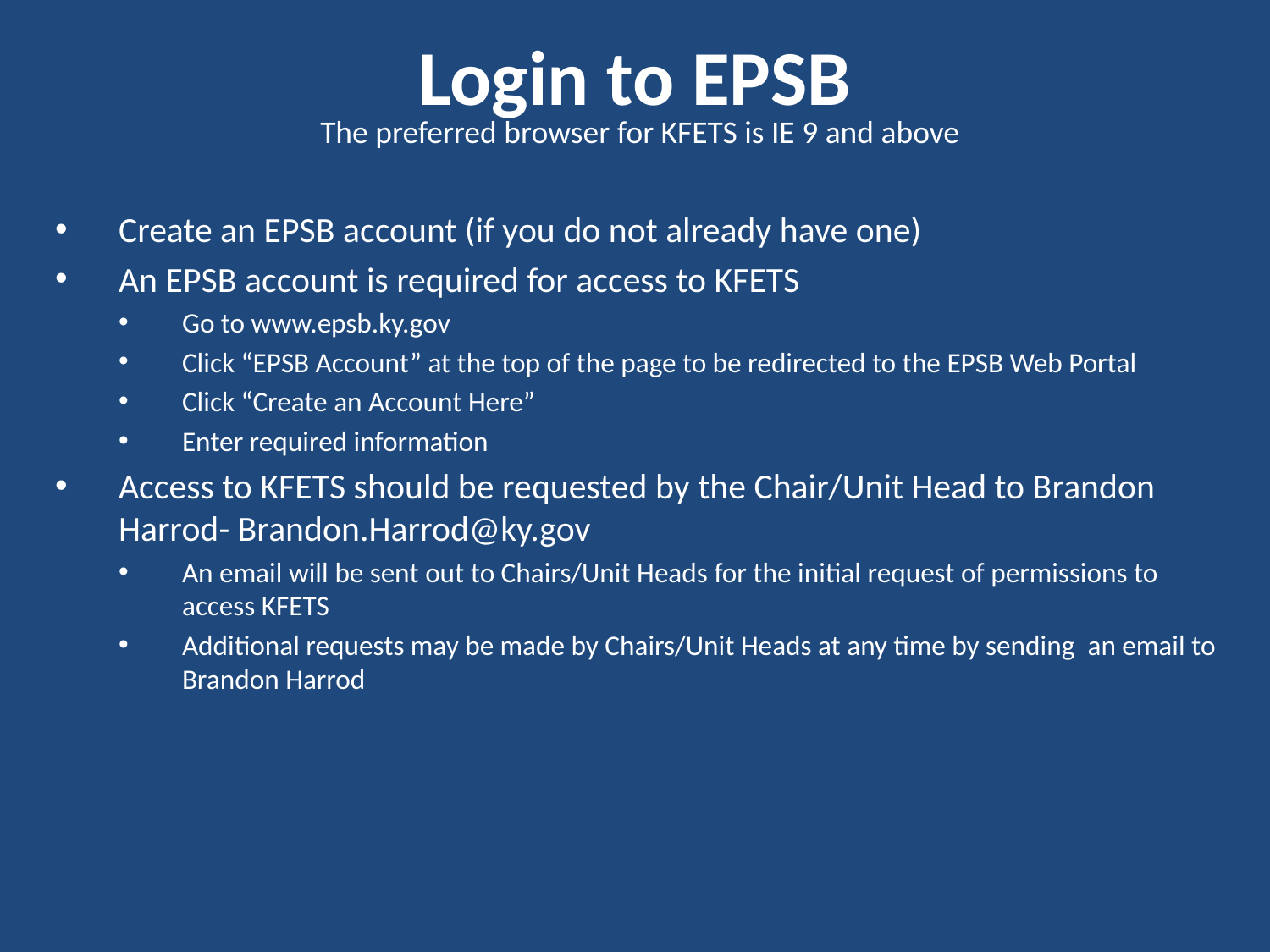

# Login to EPSB
The preferred browser for KFETS is IE 9 and above
Create an EPSB account (if you do not already have one)
An EPSB account is required for access to KFETS
Go to www.epsb.ky.gov
Click “EPSB Account” at the top of the page to be redirected to the EPSB Web Portal
Click “Create an Account Here”
Enter required information
Access to KFETS should be requested by the Chair/Unit Head to Brandon Harrod- Brandon.Harrod@ky.gov
An email will be sent out to Chairs/Unit Heads for the initial request of permissions to access KFETS
Additional requests may be made by Chairs/Unit Heads at any time by sending  an email to Brandon Harrod